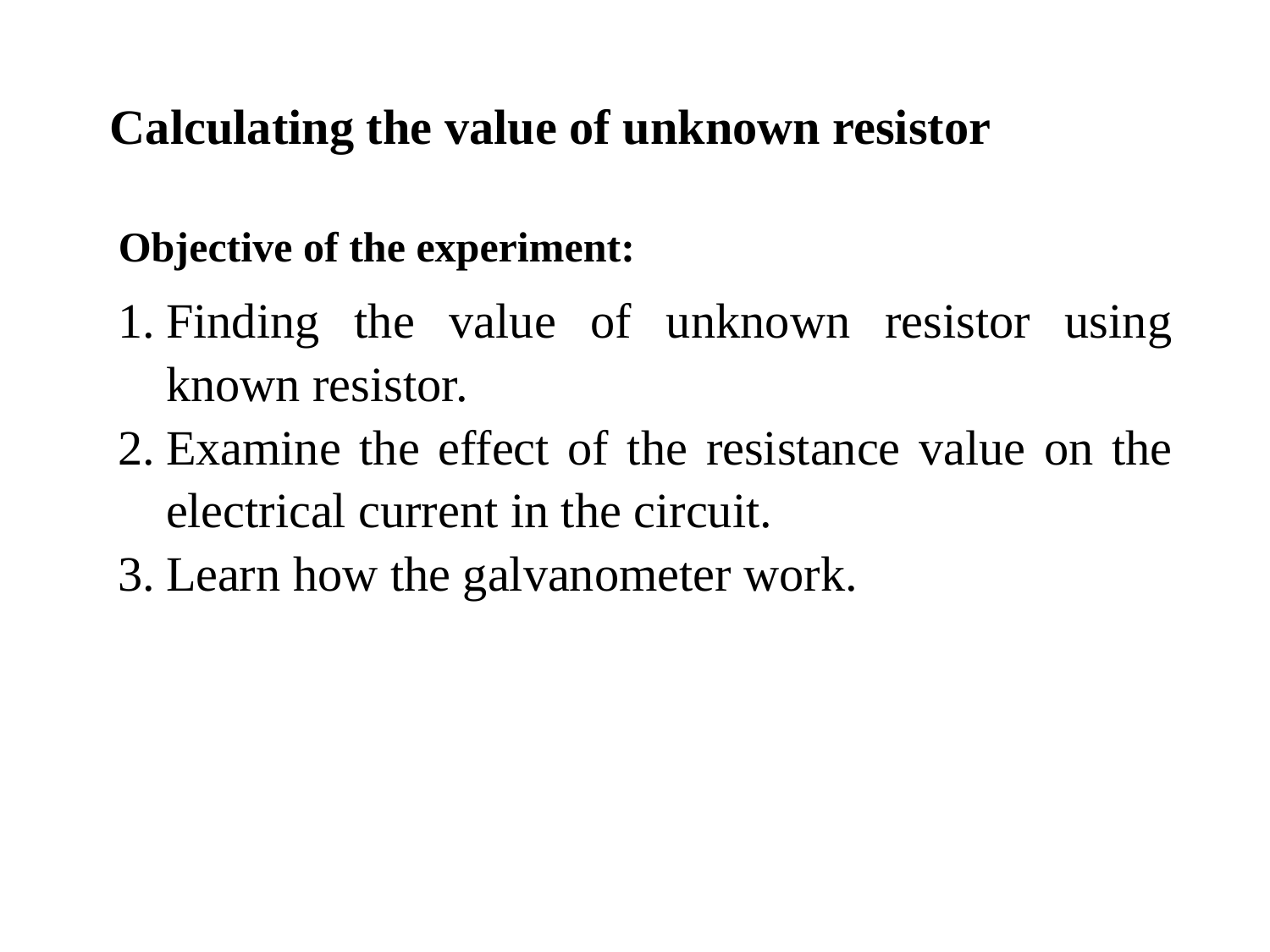

Calculating the value of unknown resistor
Objective of the experiment:
Finding the value of unknown resistor using known resistor.
Examine the effect of the resistance value on the electrical current in the circuit.
Learn how the galvanometer work.